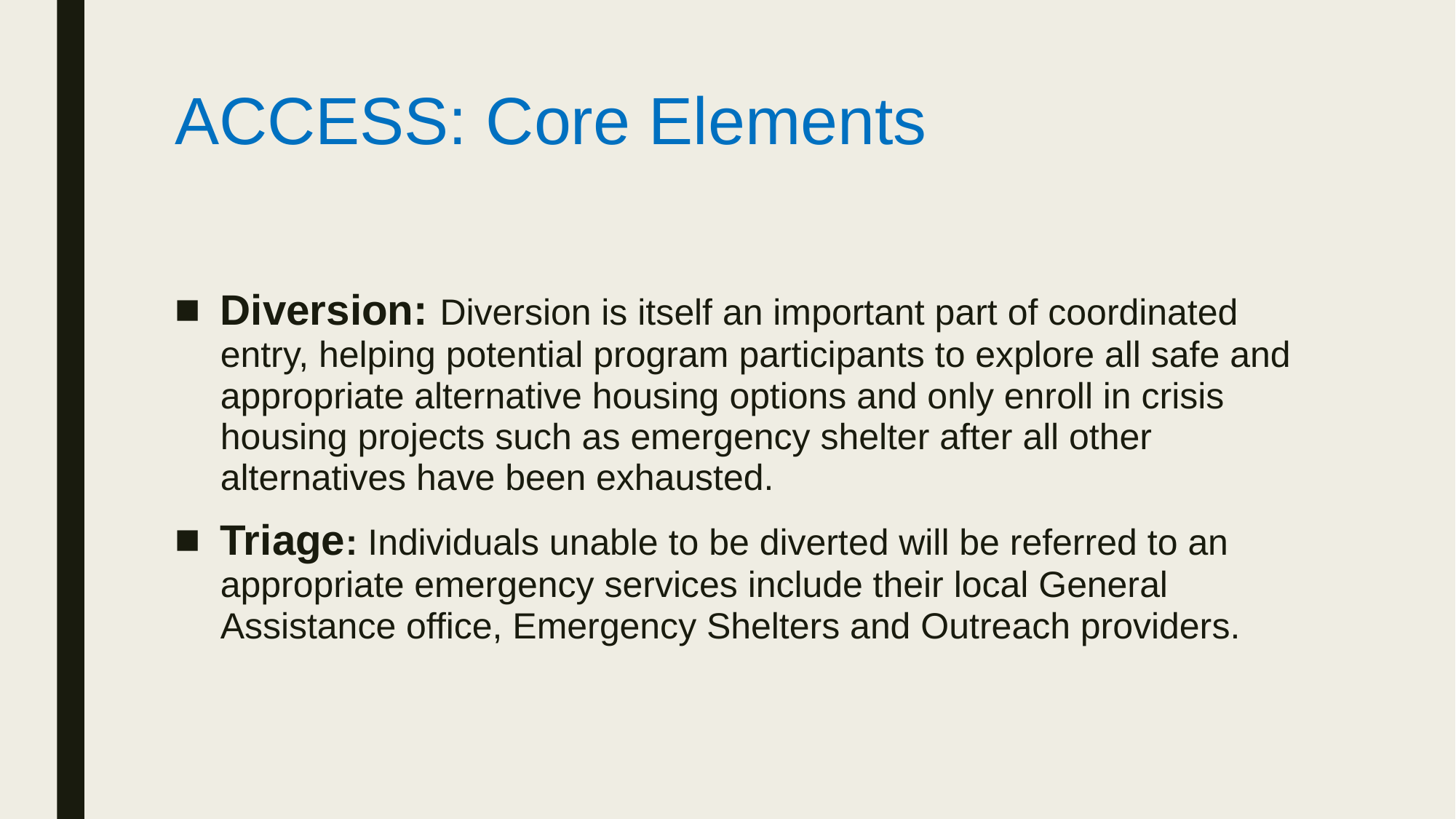

# ACCESS: Core Elements
Diversion: Diversion is itself an important part of coordinated entry, helping potential program participants to explore all safe and appropriate alternative housing options and only enroll in crisis housing projects such as emergency shelter after all other alternatives have been exhausted.
Triage: Individuals unable to be diverted will be referred to an appropriate emergency services include their local General Assistance office, Emergency Shelters and Outreach providers.